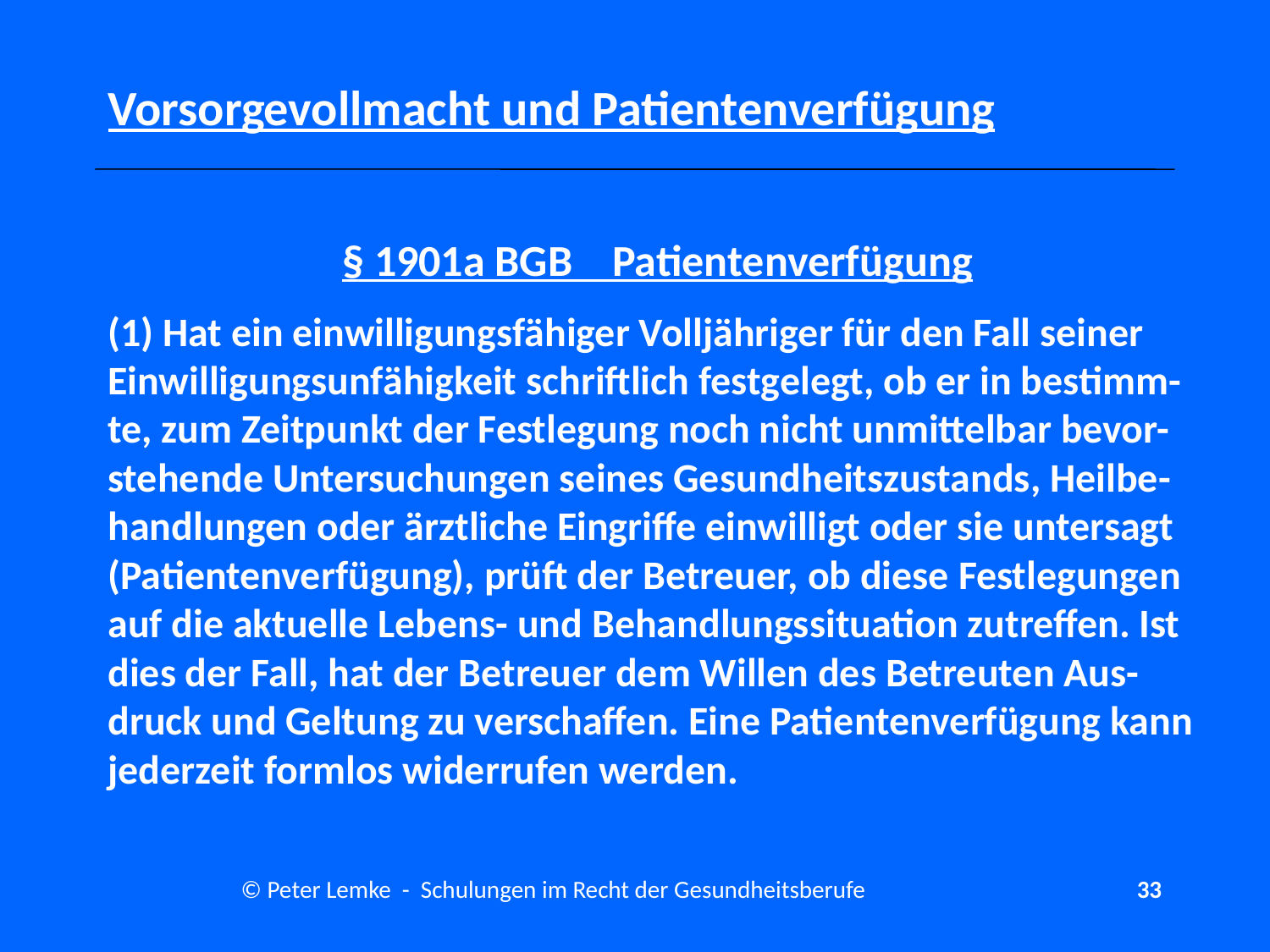

# Vorsorgevollmacht und Patientenverfügung
§ 1901a BGB    Patientenverfügung

(1) Hat ein einwilligungsfähiger Volljähriger für den Fall seiner Einwilligungsunfähigkeit schriftlich festgelegt, ob er in bestimm-te, zum Zeitpunkt der Festlegung noch nicht unmittelbar bevor-stehende Untersuchungen seines Gesundheitszustands, Heilbe-handlungen oder ärztliche Eingriffe einwilligt oder sie untersagt (Patientenverfügung), prüft der Betreuer, ob diese Festlegungen auf die aktuelle Lebens- und Behandlungssituation zutreffen. Ist dies der Fall, hat der Betreuer dem Willen des Betreuten Aus-druck und Geltung zu verschaffen. Eine Patientenverfügung kann jederzeit formlos widerrufen werden.
© Peter Lemke  -  Schulungen im Recht der Gesundheitsberufe
33